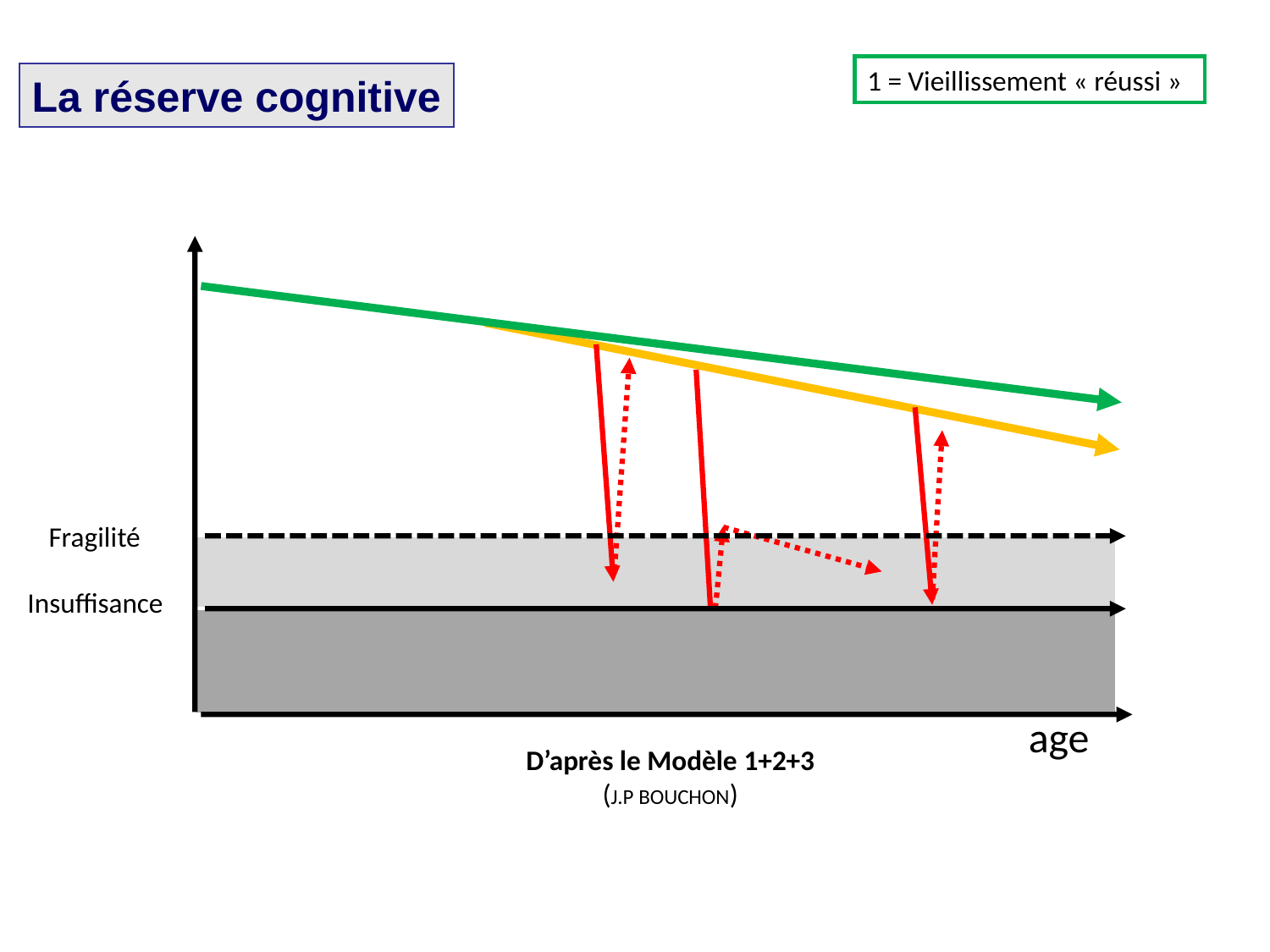

1 = Vieillissement « réussi »

La réserve cognitive

Fragilité

Insuffisance

age

# D’après le Modèle 1+2+3 (J.P BOUCHON)